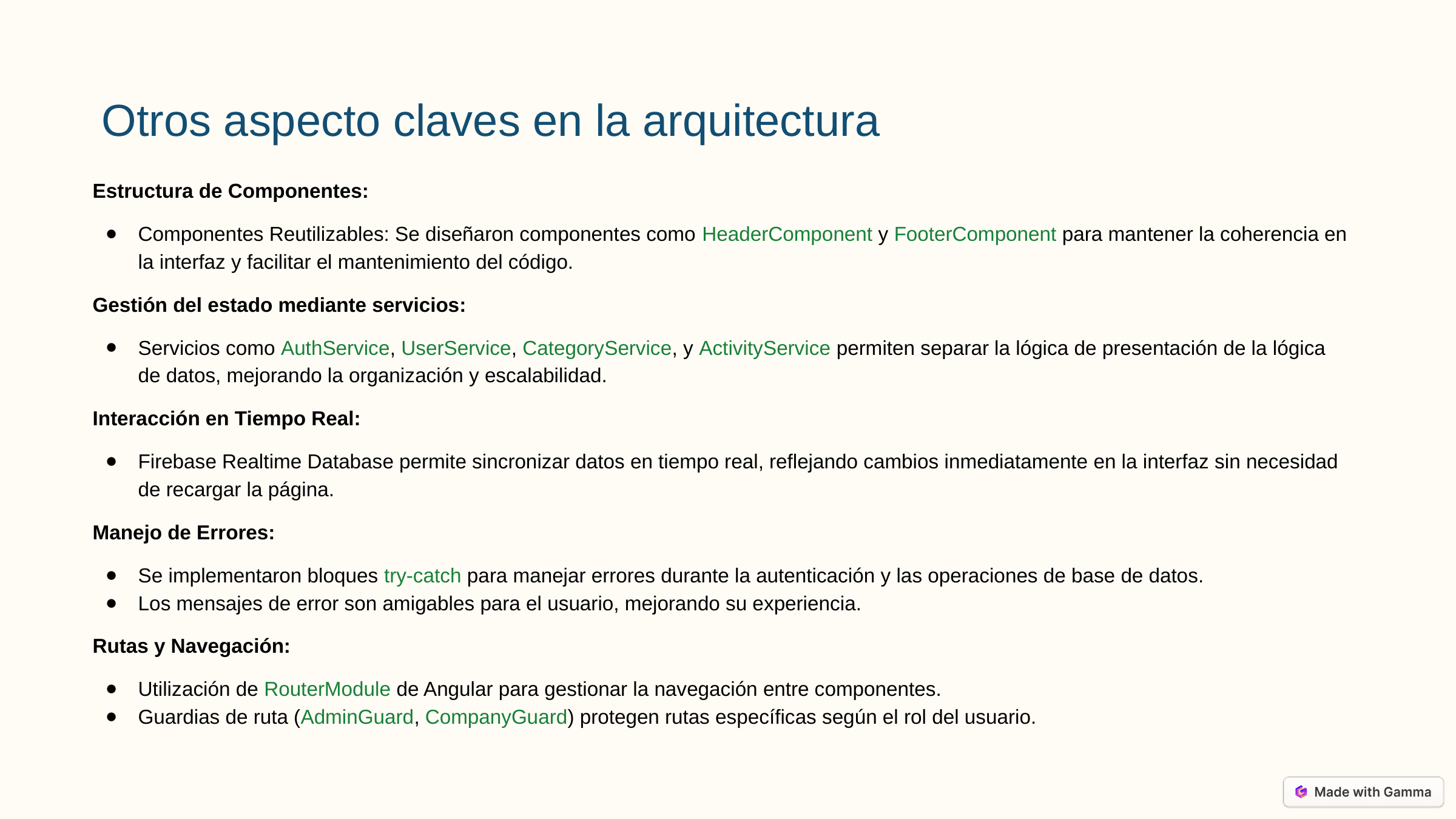

Otros aspecto claves en la arquitectura
Estructura de Componentes:
Componentes Reutilizables: Se diseñaron componentes como HeaderComponent y FooterComponent para mantener la coherencia en la interfaz y facilitar el mantenimiento del código.
Gestión del estado mediante servicios:
Servicios como AuthService, UserService, CategoryService, y ActivityService permiten separar la lógica de presentación de la lógica de datos, mejorando la organización y escalabilidad.
Interacción en Tiempo Real:
Firebase Realtime Database permite sincronizar datos en tiempo real, reflejando cambios inmediatamente en la interfaz sin necesidad de recargar la página.
Manejo de Errores:
Se implementaron bloques try-catch para manejar errores durante la autenticación y las operaciones de base de datos.
Los mensajes de error son amigables para el usuario, mejorando su experiencia.
Rutas y Navegación:
Utilización de RouterModule de Angular para gestionar la navegación entre componentes.
Guardias de ruta (AdminGuard, CompanyGuard) protegen rutas específicas según el rol del usuario.